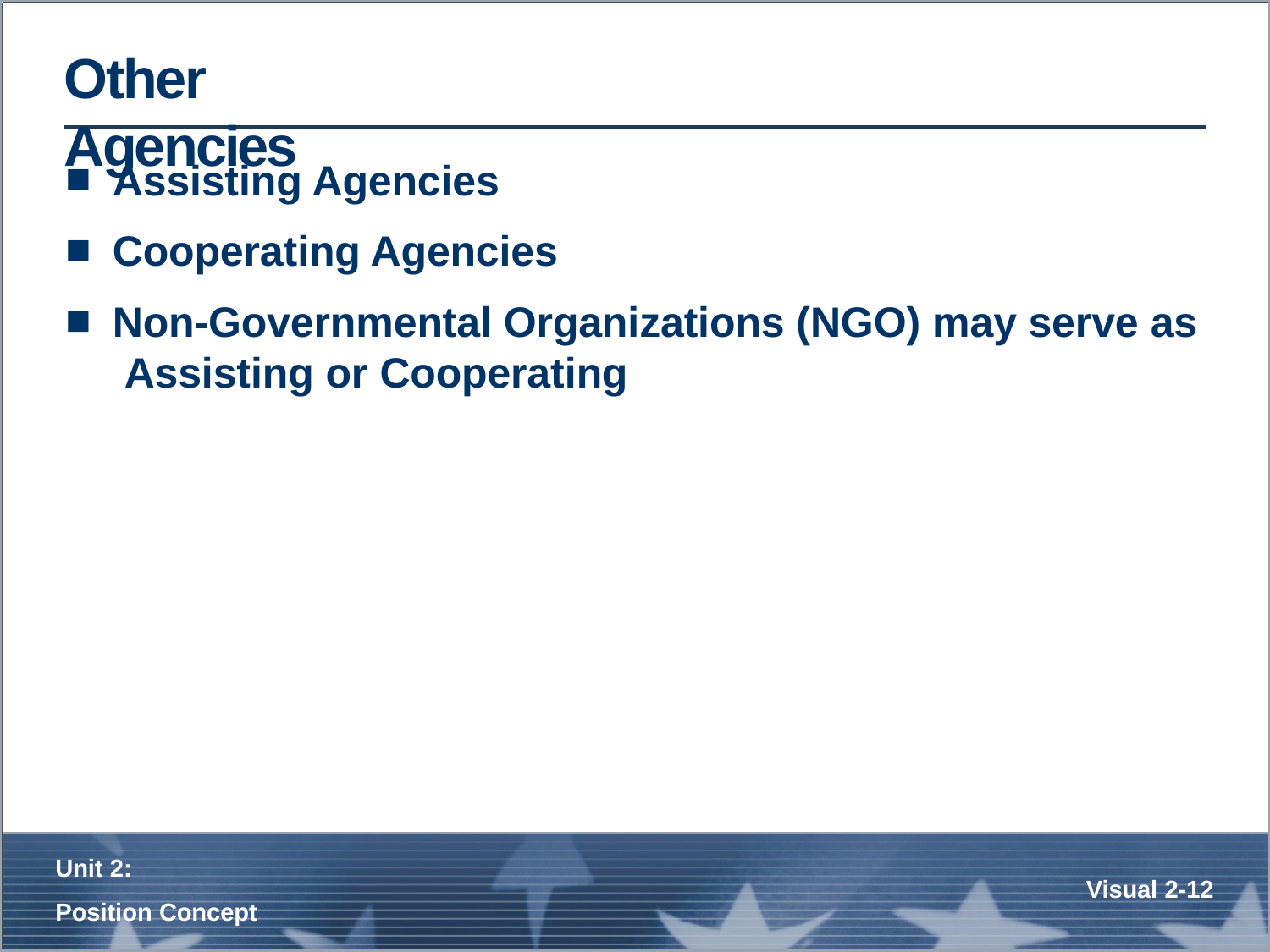

# Other Agencies
Assisting Agencies
Cooperating Agencies
Non-Governmental Organizations (NGO) may serve as  Assisting or Cooperating
Unit 2:
Position Concept
Visual 2-12